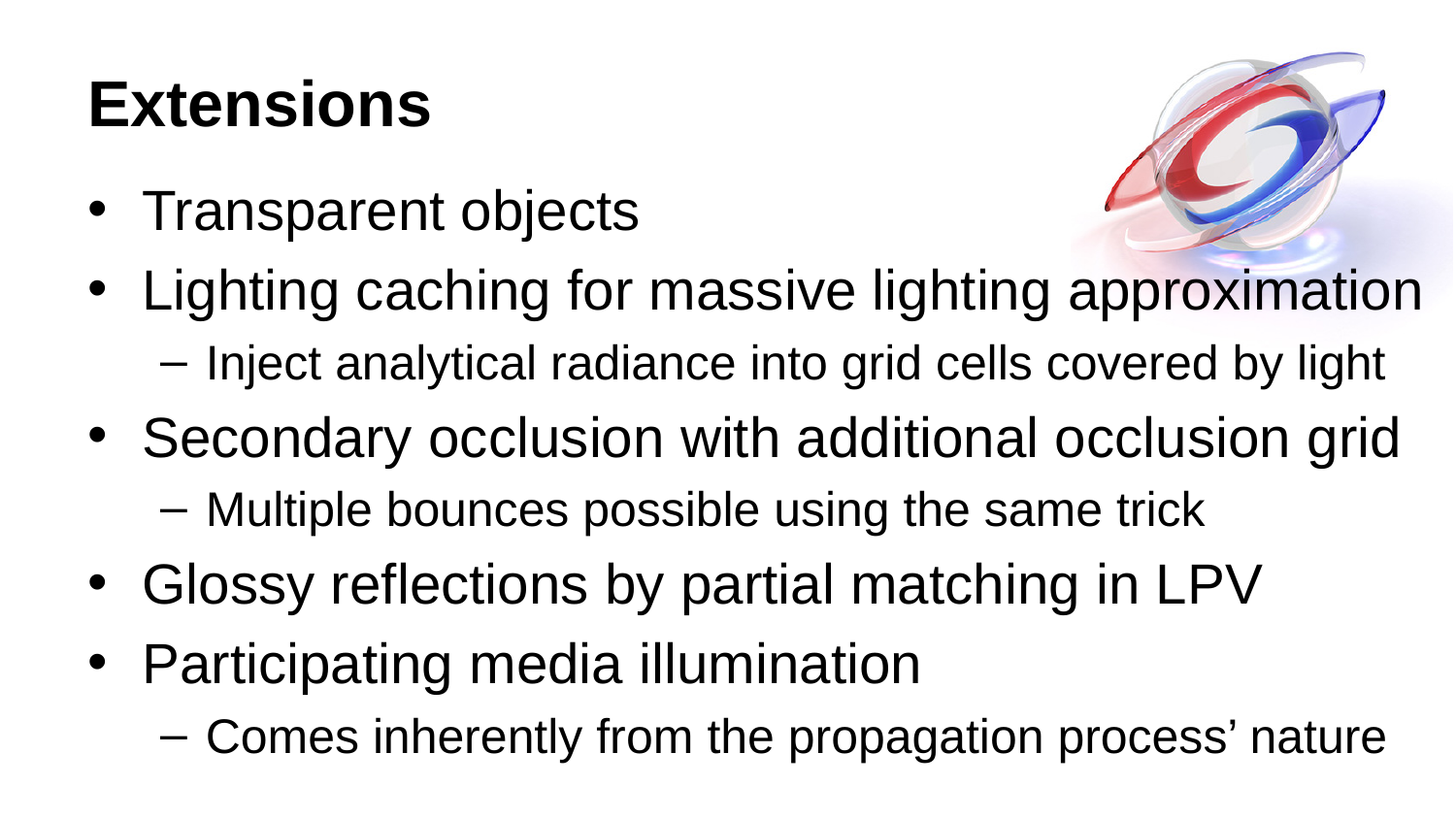

# Extensions
Transparent objects
Lighting caching for massive lighting approximation
Inject analytical radiance into grid cells covered by light
Secondary occlusion with additional occlusion grid
Multiple bounces possible using the same trick
Glossy reflections by partial matching in LPV
Participating media illumination
Comes inherently from the propagation process’ nature